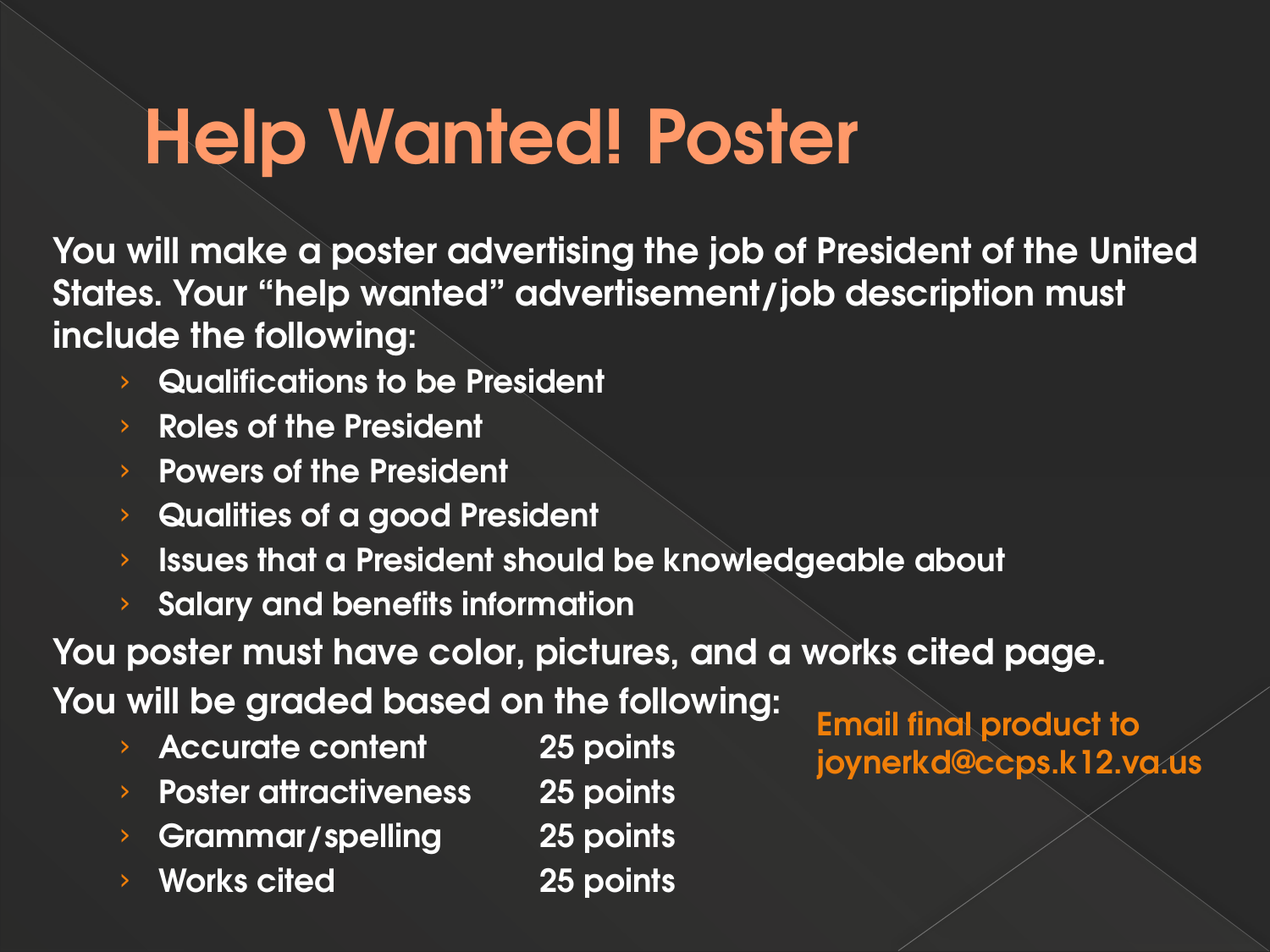

# Help Wanted! Poster
You will make a poster advertising the job of President of the United States. Your “help wanted” advertisement/job description must include the following:
Qualifications to be President
Roles of the President
Powers of the President
Qualities of a good President
Issues that a President should be knowledgeable about
Salary and benefits information
You poster must have color, pictures, and a works cited page.
You will be graded based on the following:
Accurate content	25 points
Poster attractiveness	25 points
Grammar/spelling	25 points
Works cited		25 points

Email final product to joynerkd@ccps.k12.va.us